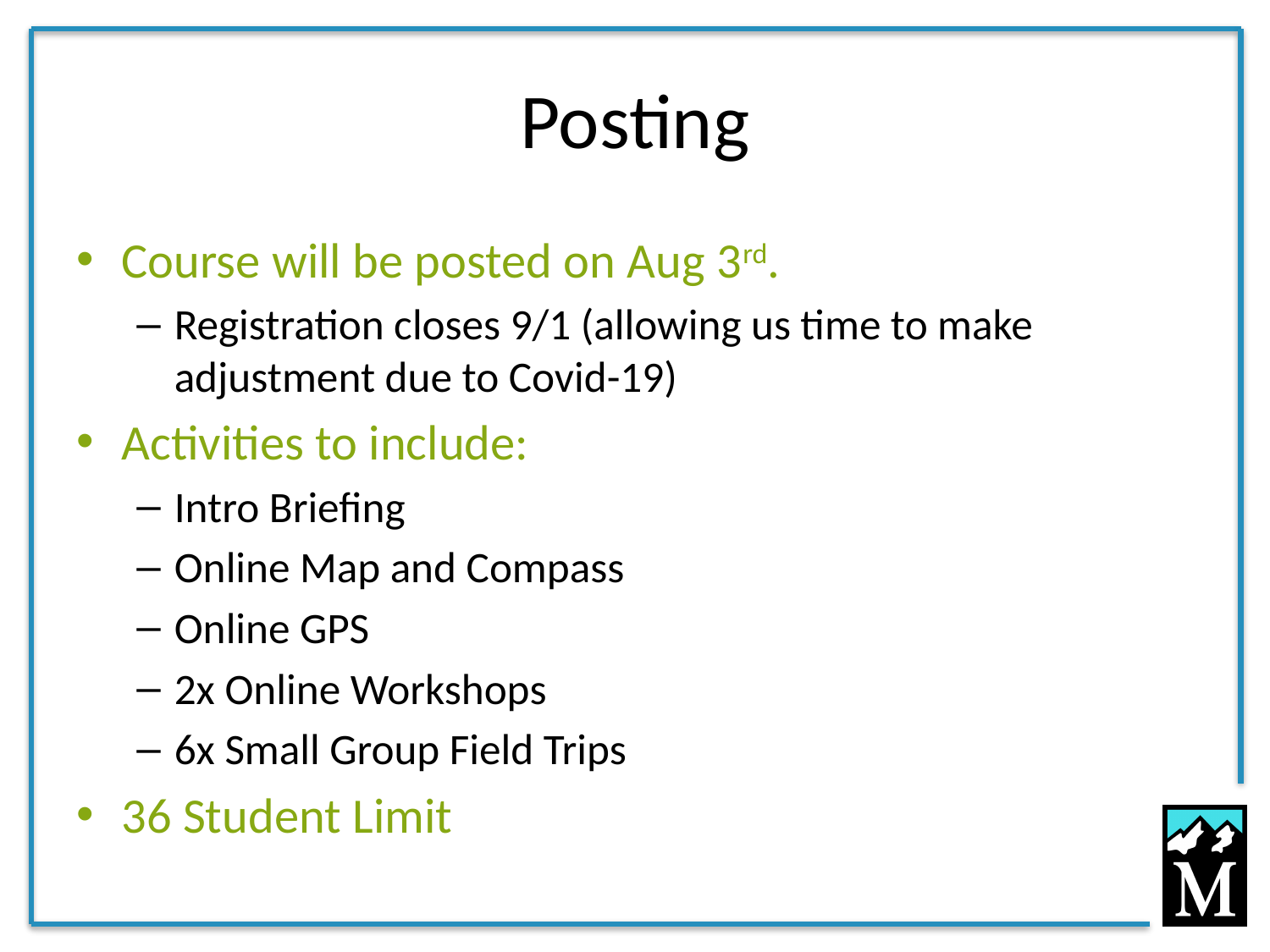

# Posting
Course will be posted on Aug 3rd.
Registration closes 9/1 (allowing us time to make adjustment due to Covid-19)
Activities to include:
Intro Briefing
Online Map and Compass
Online GPS
2x Online Workshops
6x Small Group Field Trips
36 Student Limit